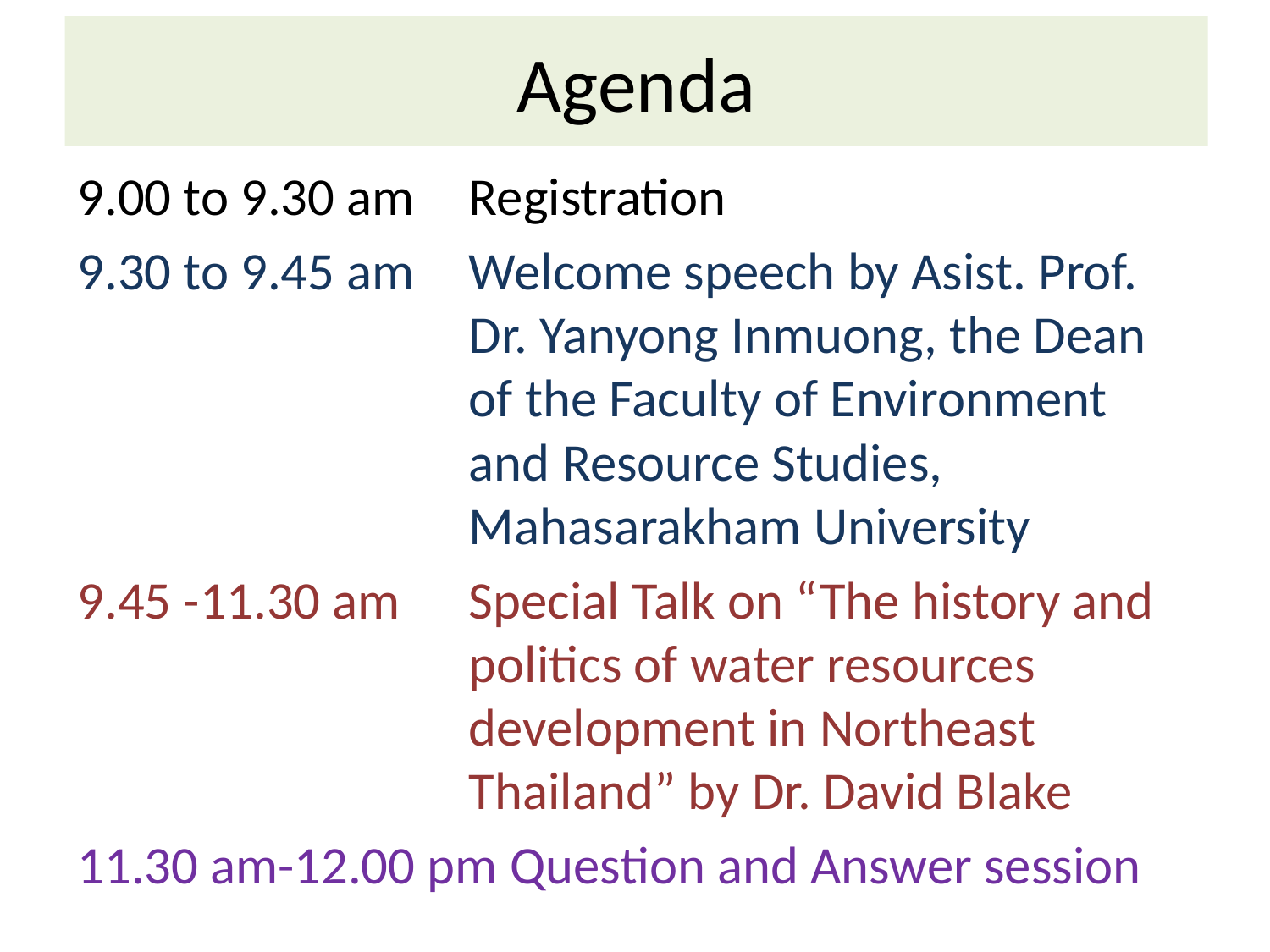

# Agenda
9.00 to 9.30 am	Registration
9.30 to 9.45 am 	Welcome speech by Asist. Prof. Dr. Yanyong Inmuong, the Dean of the Faculty of Environment and Resource Studies, Mahasarakham University
9.45 -11.30 am 	Special Talk on “The history and politics of water resources development in Northeast Thailand” by Dr. David Blake
11.30 am-12.00 pm Question and Answer session